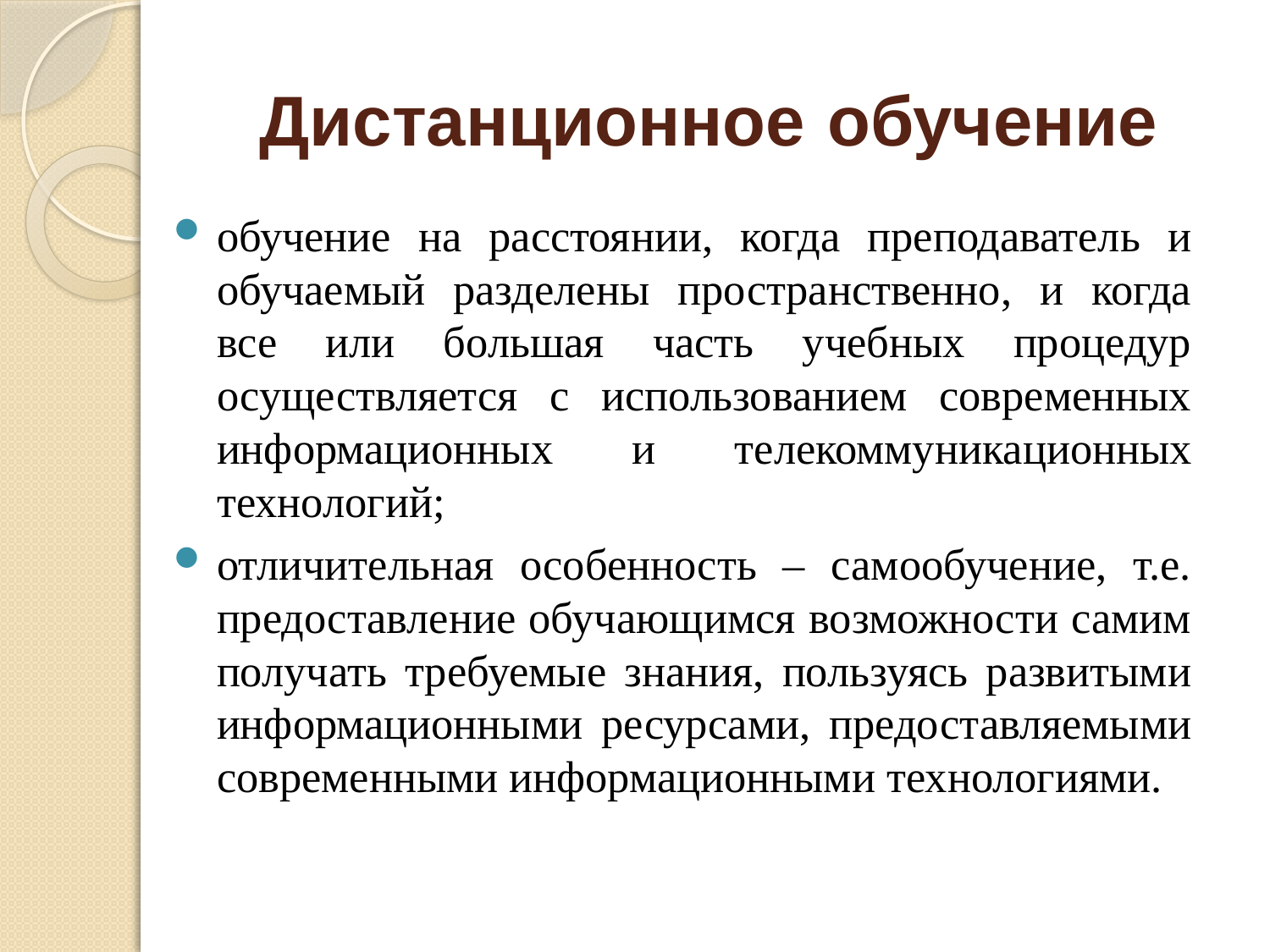

# Дистанционное обучение
обучение на расстоянии, когда преподаватель и обучаемый разделены пространственно, и когда все или большая часть учебных процедур осуществляется с использованием современных информационных и телекоммуникационных технологий;
отличительная особенность – самообучение, т.е. предоставление обучающимся возможности самим получать требуемые знания, пользуясь развитыми информационными ресурсами, предоставляемыми современными информационными технологиями.